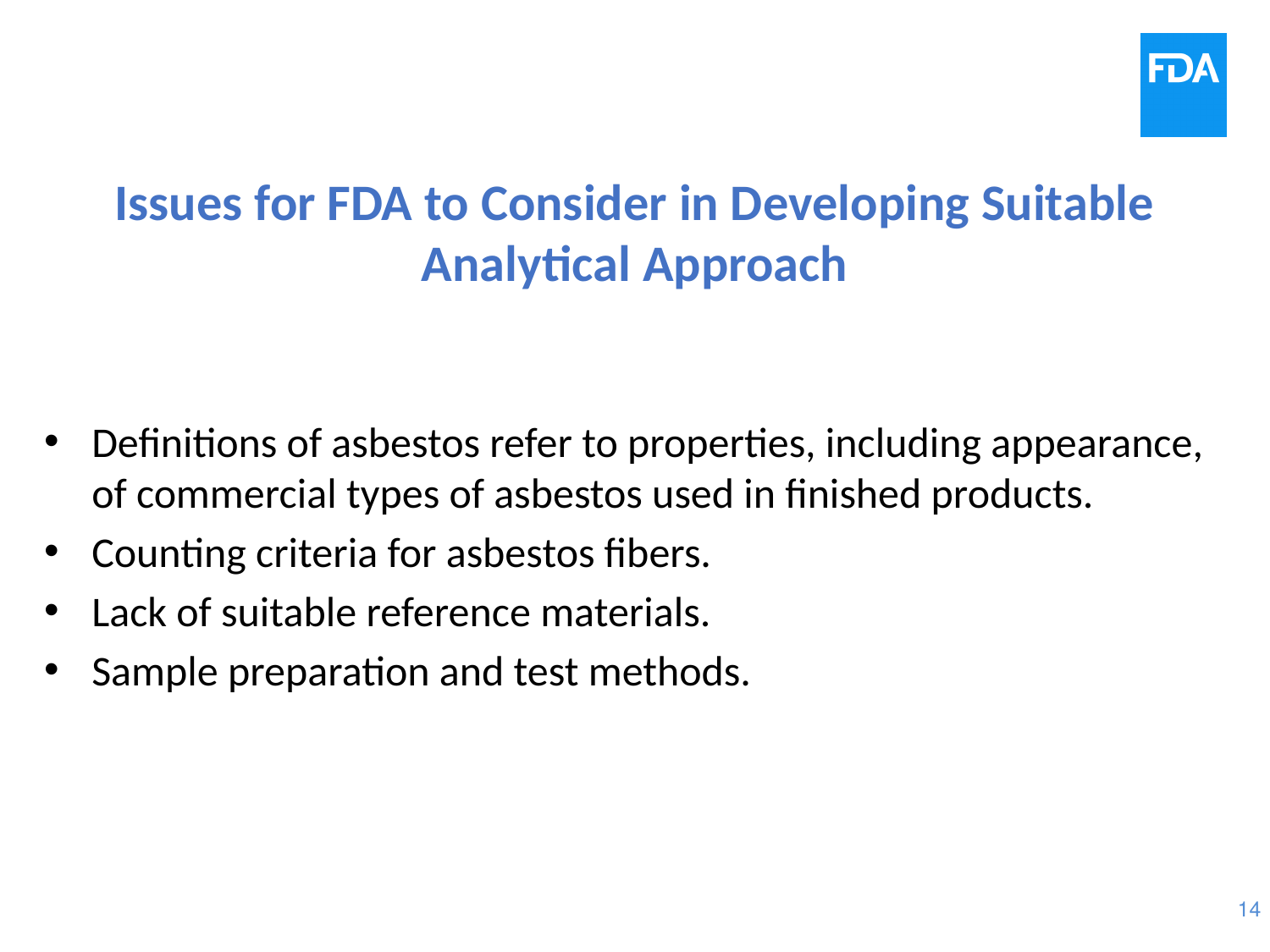

# Issues for FDA to Consider in Developing Suitable Analytical Approach
Definitions of asbestos refer to properties, including appearance, of commercial types of asbestos used in finished products.
Counting criteria for asbestos fibers.
Lack of suitable reference materials.
Sample preparation and test methods.
14